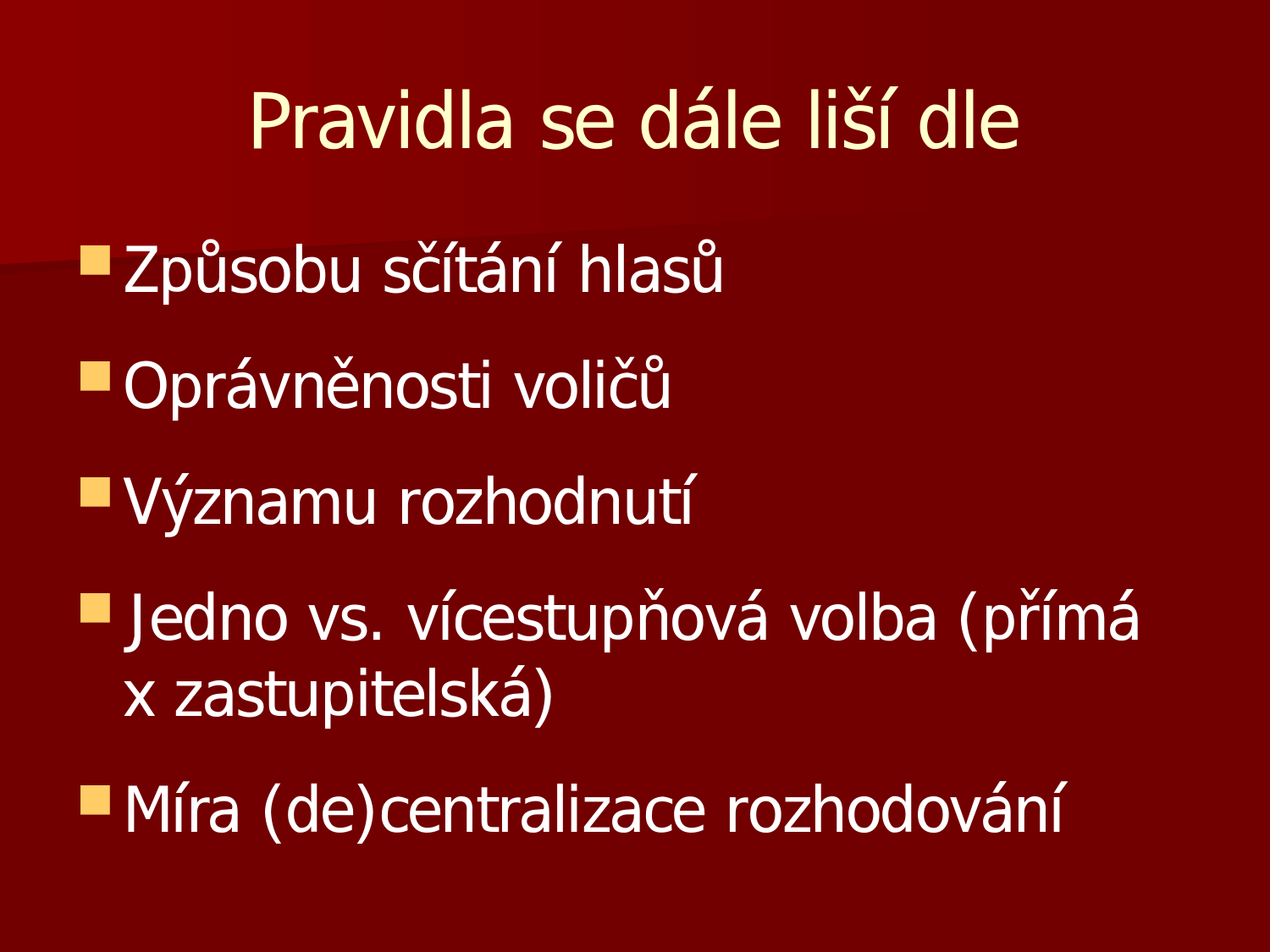

# Pravidla se dále liší dle
Způsobu sčítání hlasů

Oprávněnosti voličů

Významu rozhodnutí

Jedno vs. vícestupňová volba (přímá x zastupitelská)

Míra (de)centralizace rozhodování